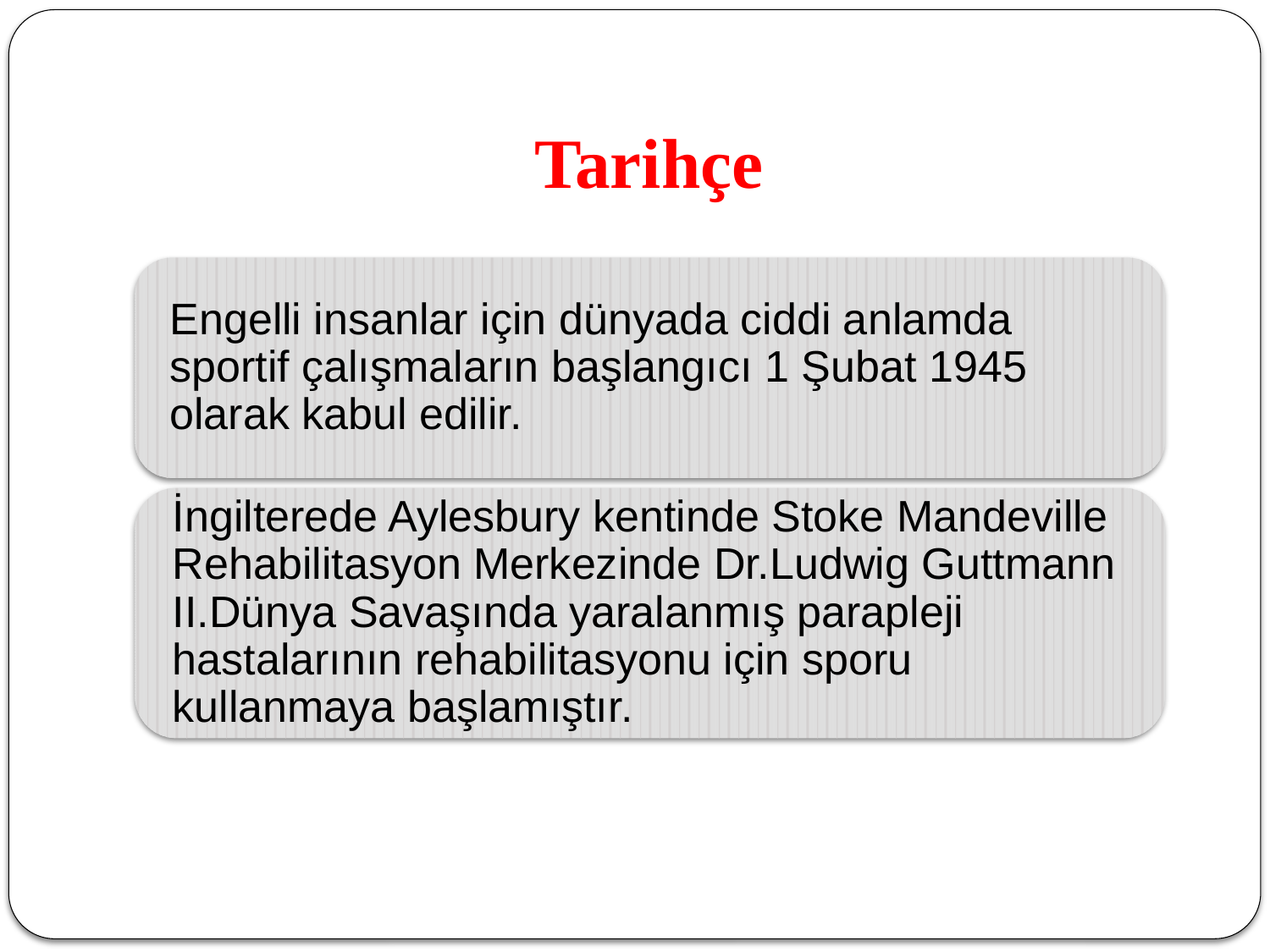

# Tarihçe
Engelli insanlar için dünyada ciddi anlamda sportif çalışmaların başlangıcı 1 Şubat 1945 olarak kabul edilir.
İngilterede Aylesbury kentinde Stoke Mandeville Rehabilitasyon Merkezinde Dr.Ludwig Guttmann II.Dünya Savaşında yaralanmış parapleji hastalarının rehabilitasyonu için sporu kullanmaya başlamıştır.